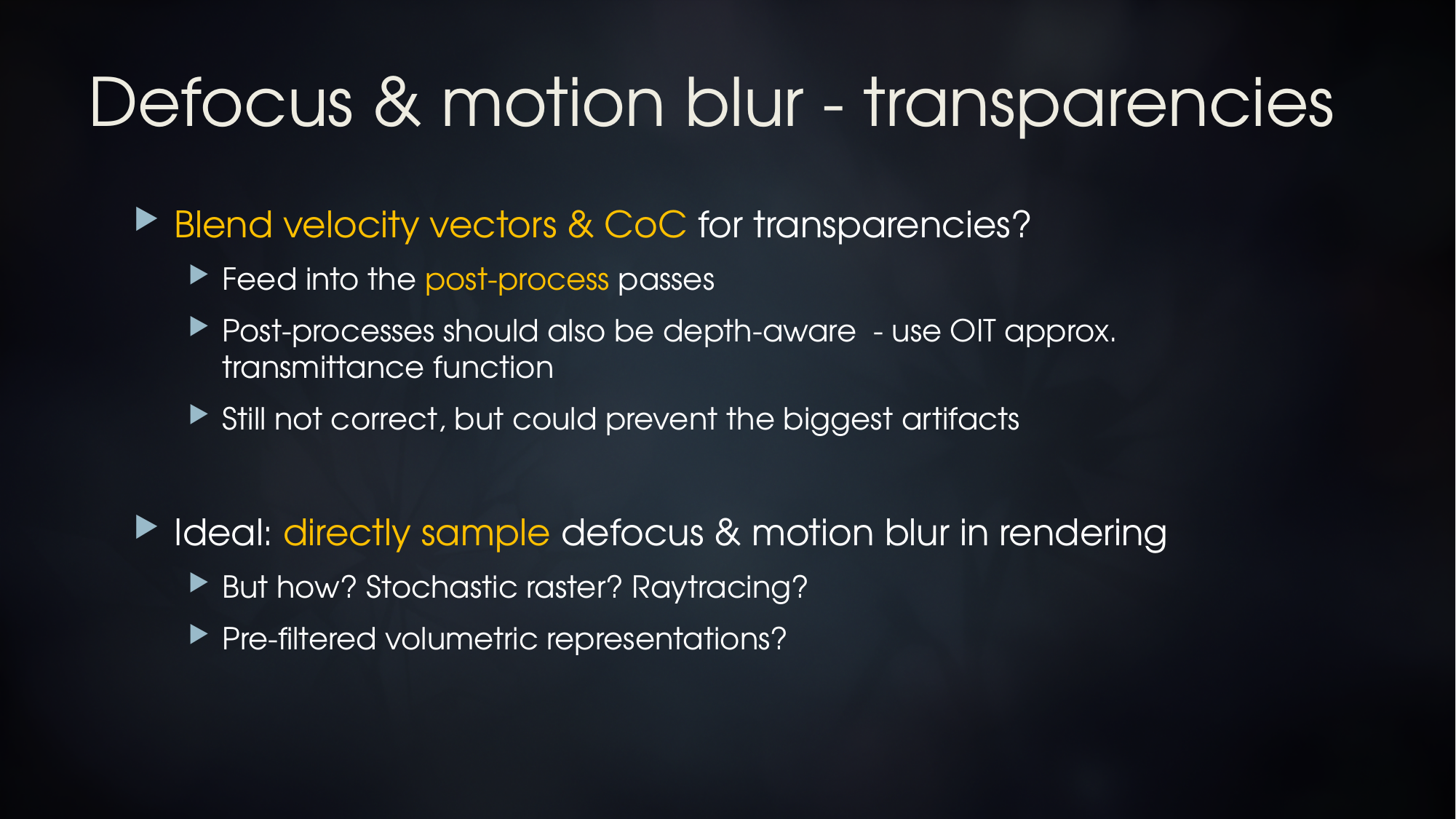

# Defocus & motion blur - transparencies
Blend velocity vectors & CoC for transparencies?
Feed into the post-process passes
Post-processes should also be depth-aware  - use OIT approx. transmittance function
Still not correct, but could prevent the biggest artifacts

Ideal: directly sample defocus & motion blur in rendering
But how? Stochastic raster? Raytracing?
Pre-filtered volumetric representations?